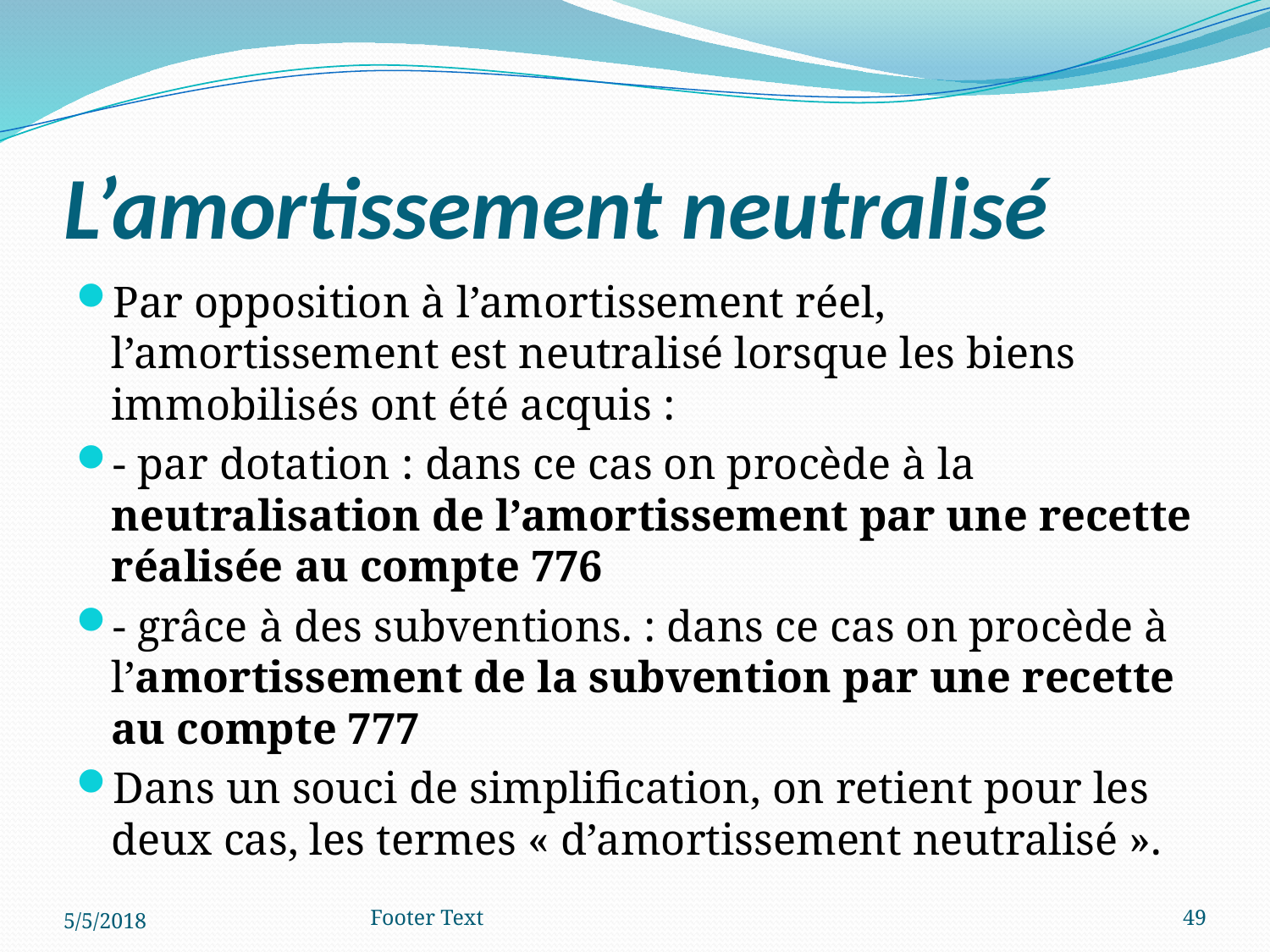

# L’amortissement neutralisé
Par opposition à l’amortissement réel, l’amortissement est neutralisé lorsque les biens immobilisés ont été acquis :
- par dotation : dans ce cas on procède à la neutralisation de l’amortissement par une recette réalisée au compte 776
- grâce à des subventions. : dans ce cas on procède à l’amortissement de la subvention par une recette au compte 777
Dans un souci de simplification, on retient pour les deux cas, les termes « d’amortissement neutralisé ».
5/5/2018
Footer Text
49